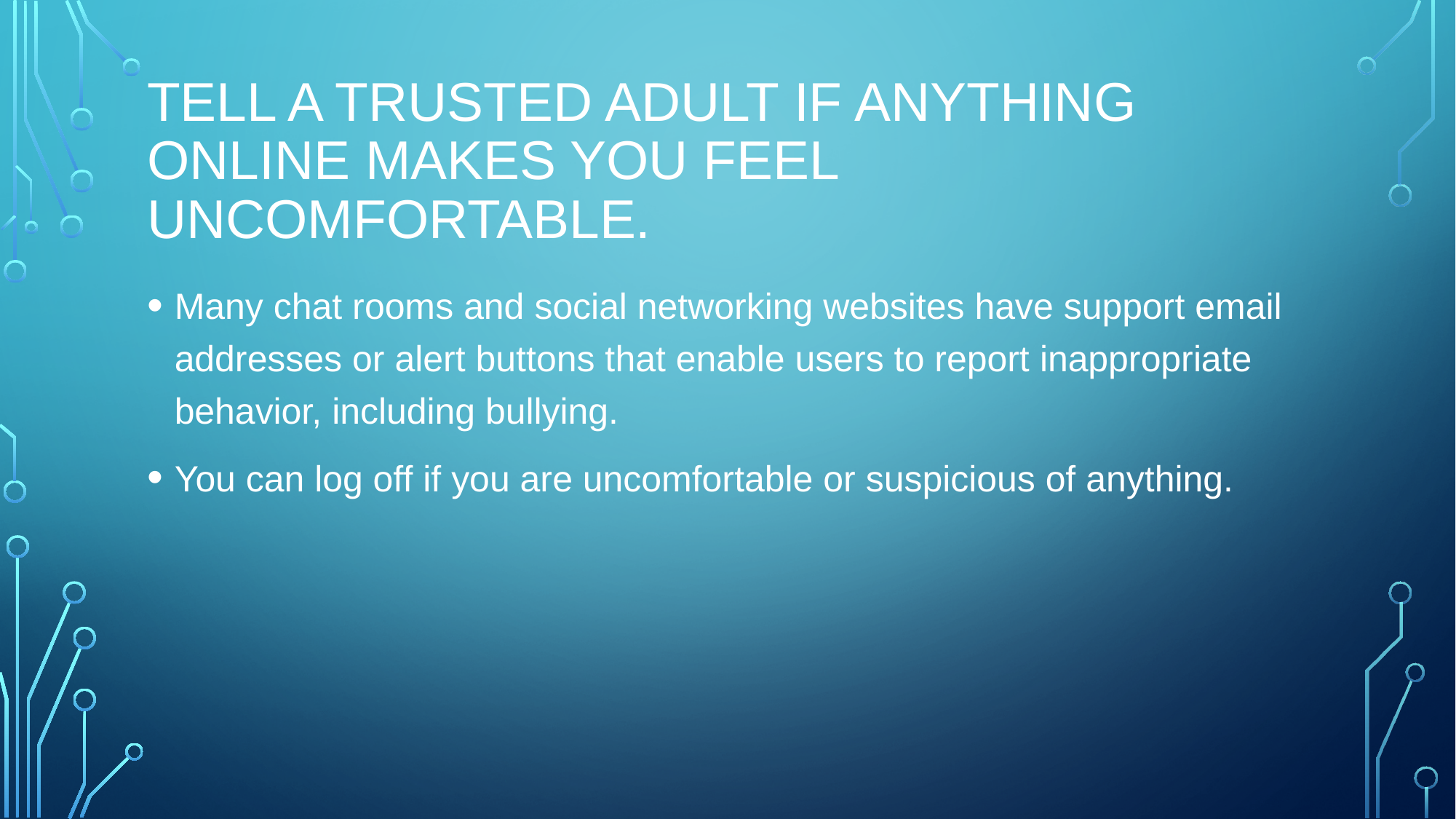

# Tell a trusted adult if anything online makes you feel uncomfortable.
Many chat rooms and social networking websites have support email addresses or alert buttons that enable users to report inappropriate behavior, including bullying.
You can log off if you are uncomfortable or suspicious of anything.